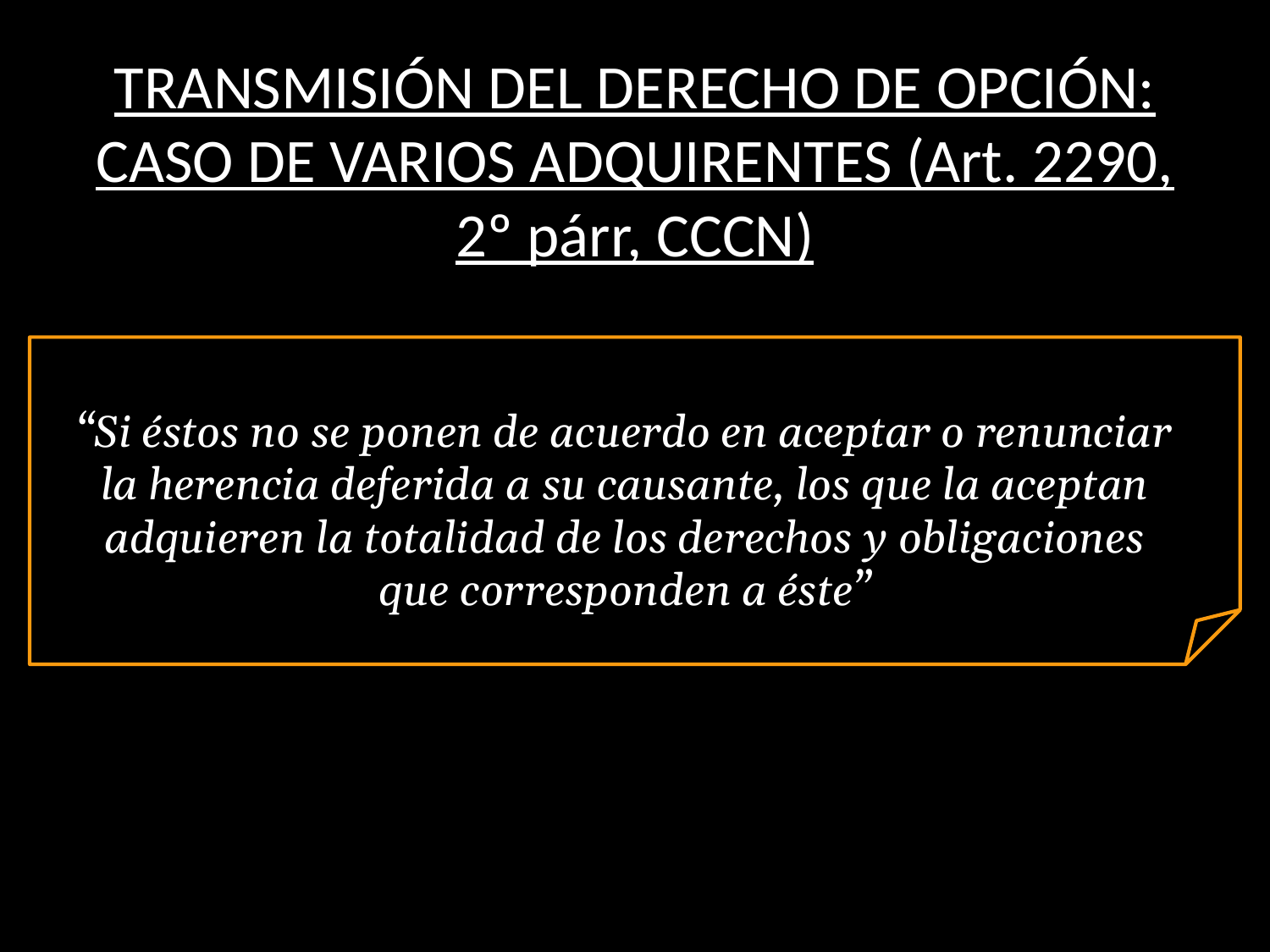

# TRANSMISIÓN DEL DERECHO DE OPCIÓN: CASO DE VARIOS ADQUIRENTES (Art. 2290, 2º párr, CCCN)

“Si éstos no se ponen de acuerdo en aceptar o renunciar la herencia deferida a su causante, los que la aceptan adquieren la totalidad de los derechos y obligaciones que corresponden a éste”